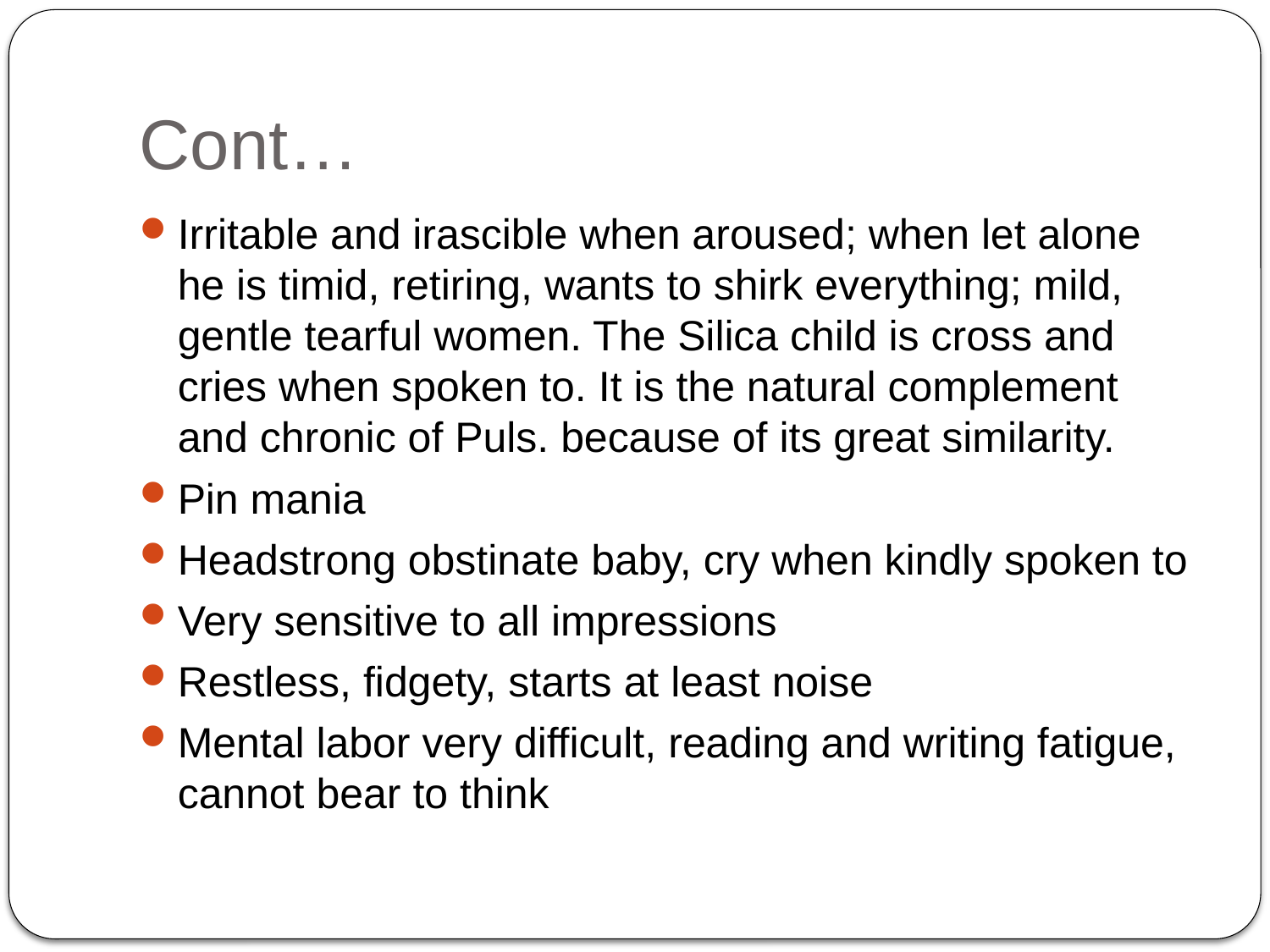

# Cont…
Irritable and irascible when aroused; when let alone he is timid, retiring, wants to shirk everything; mild, gentle tearful women. The Silica child is cross and cries when spoken to. It is the natural complement and chronic of Puls. because of its great similarity.
Pin mania
Headstrong obstinate baby, cry when kindly spoken to
Very sensitive to all impressions
Restless, fidgety, starts at least noise
Mental labor very difficult, reading and writing fatigue, cannot bear to think